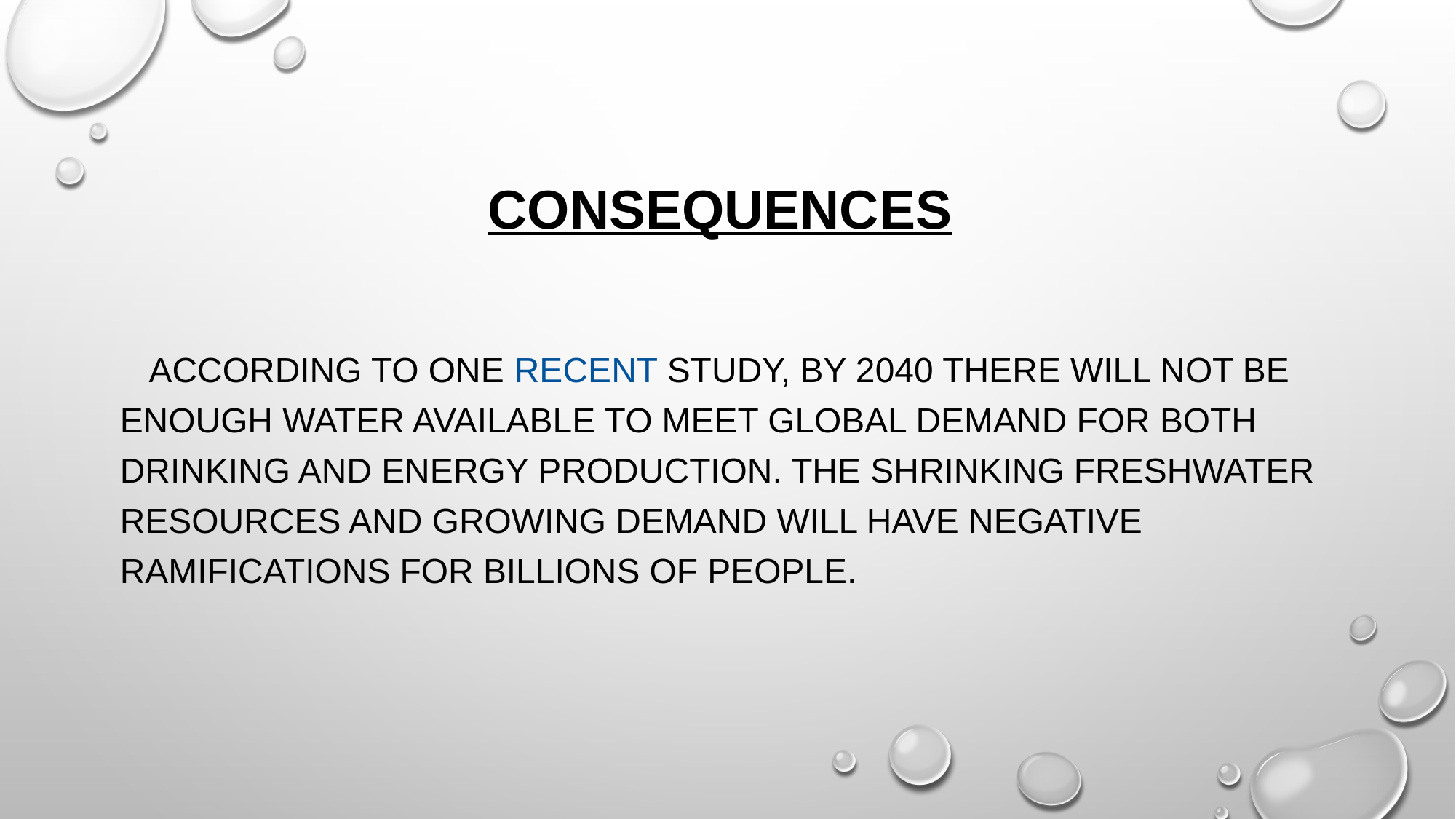

# Consequences
   According to one recent study, by 2040 there will not be enough water available to meet global demand for both drinking and energy production. The shrinking freshwater resources and growing demand will have negative ramifications for billions of people.